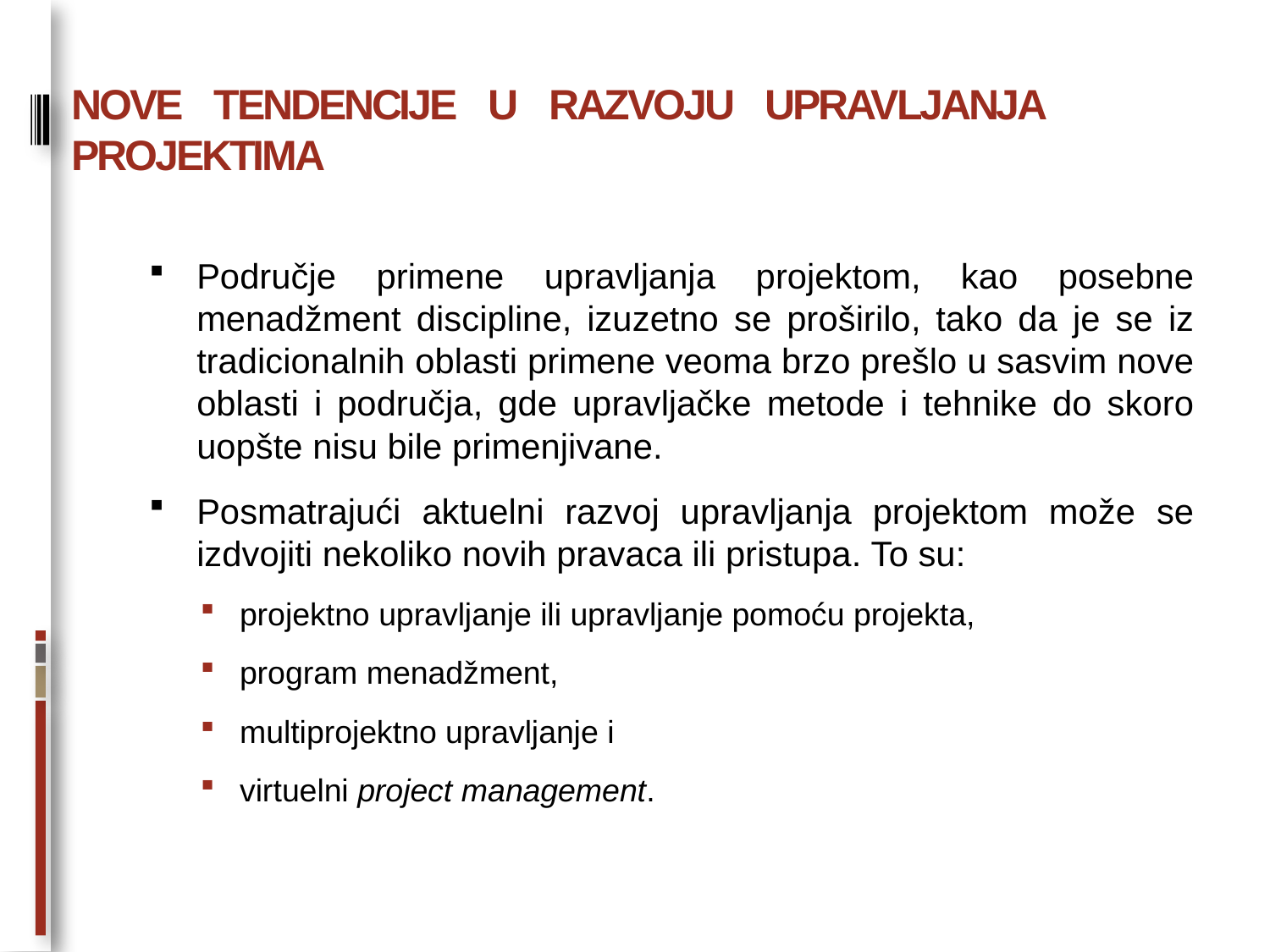

# NOVE   TENDENCIJE   U   RAZVOJU   UPRAVLJANJA   PROJEKTIMA
Područje primene upravljanja projektom, kao posebne menadžment discipline, izuzetno se proširilo, tako da je se iz tradicionalnih oblasti primene veoma brzo prešlo u sasvim nove oblasti i područja, gde upravljačke metode i tehnike do skoro uopšte nisu bile primenjivane.
Posmatrajući aktuelni razvoj upravljanja projektom može se izdvojiti nekoliko novih pravaca ili pristupa. To su:
projektno upravljanje ili upravljanje pomoću projekta,
program menadžment,
multiprojektno upravljanje i
virtuelni project management.